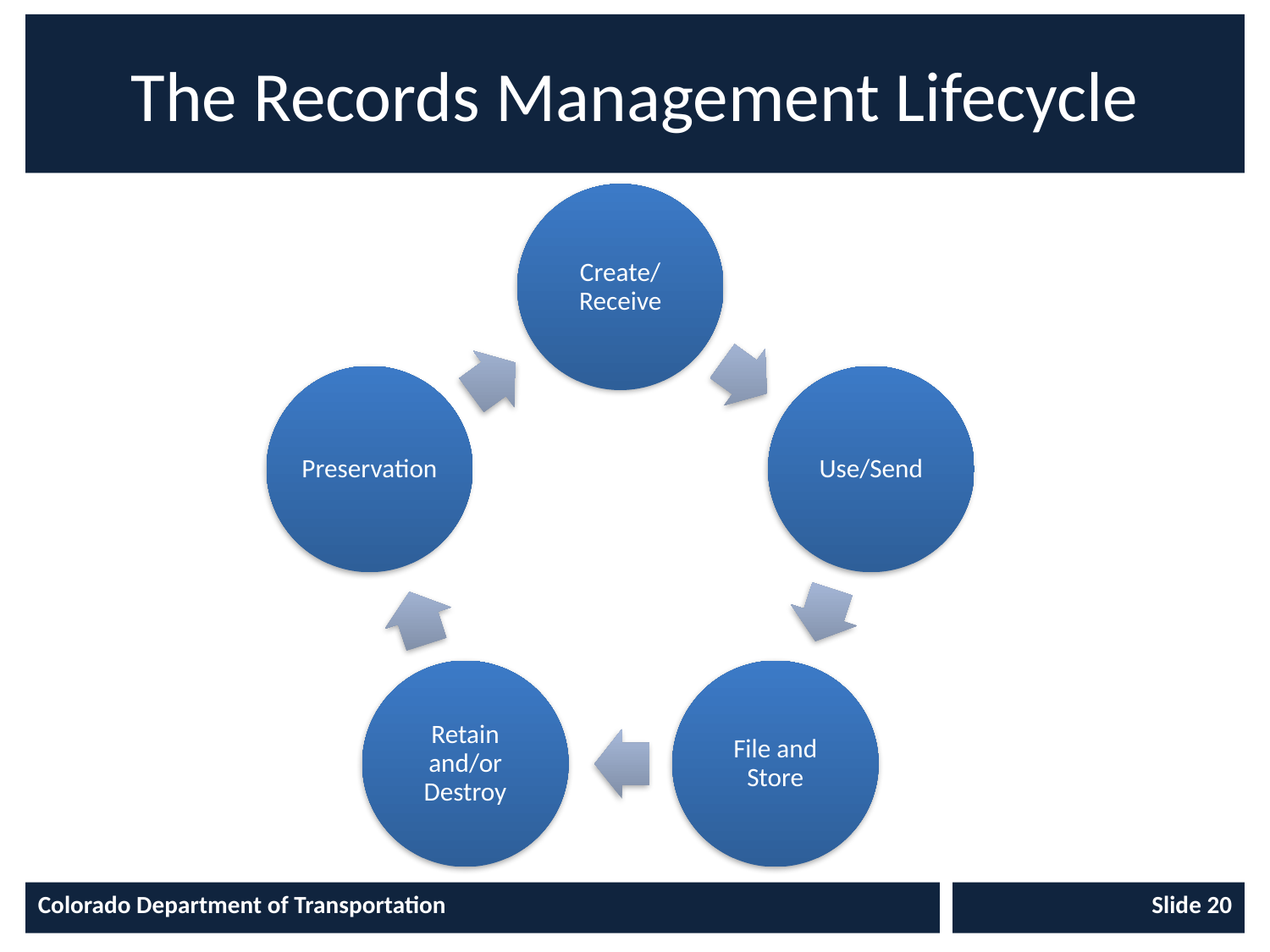

# The Records Management Lifecycle
Create/ Receive

Use/Send

File and Store

Retain and/or Destroy

Preservation

Colorado Department of Transportation
Slide 20